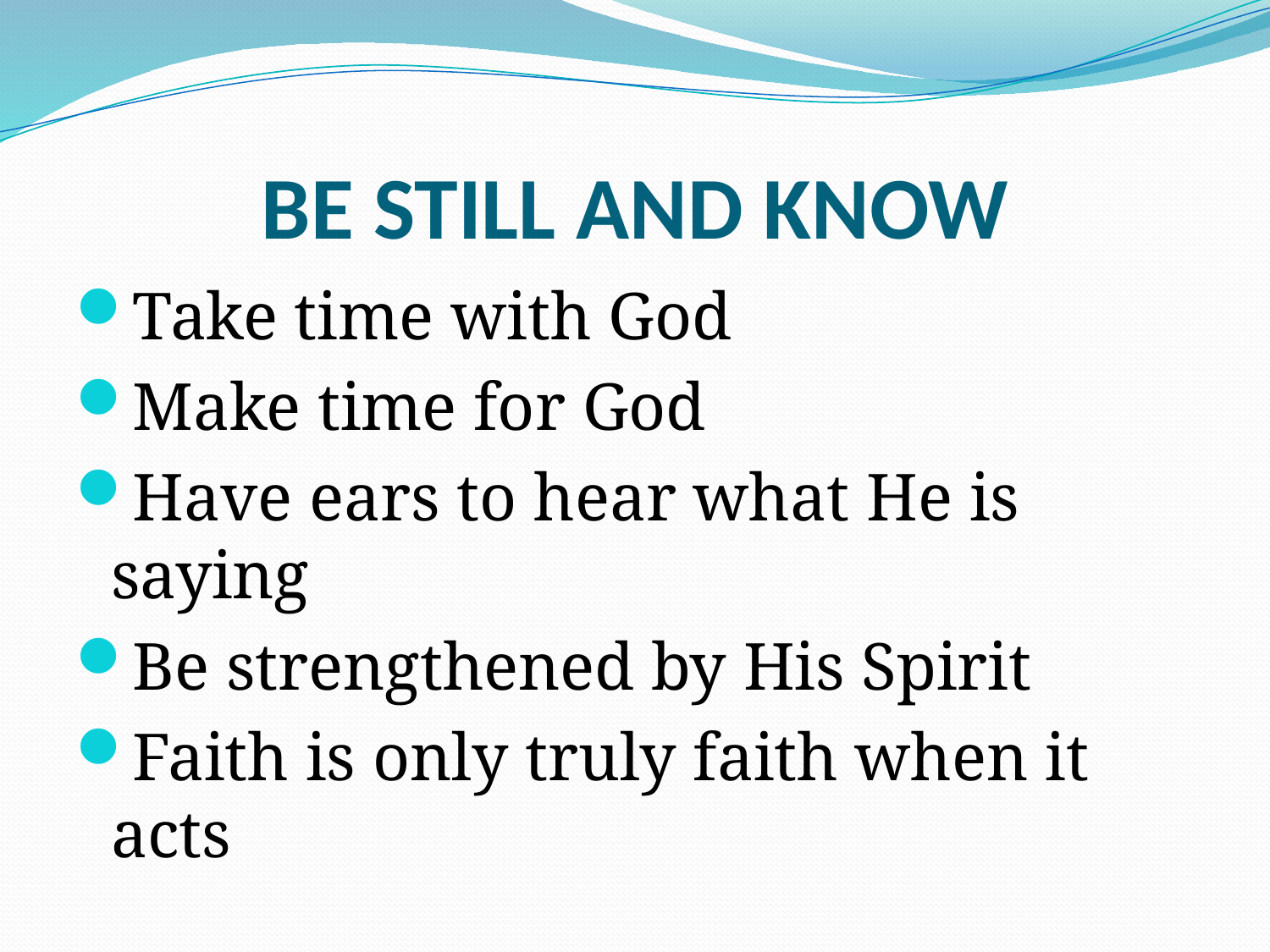

# BE STILL AND KNOW
Take time with God
Make time for God
Have ears to hear what He is saying
Be strengthened by His Spirit
Faith is only truly faith when it acts